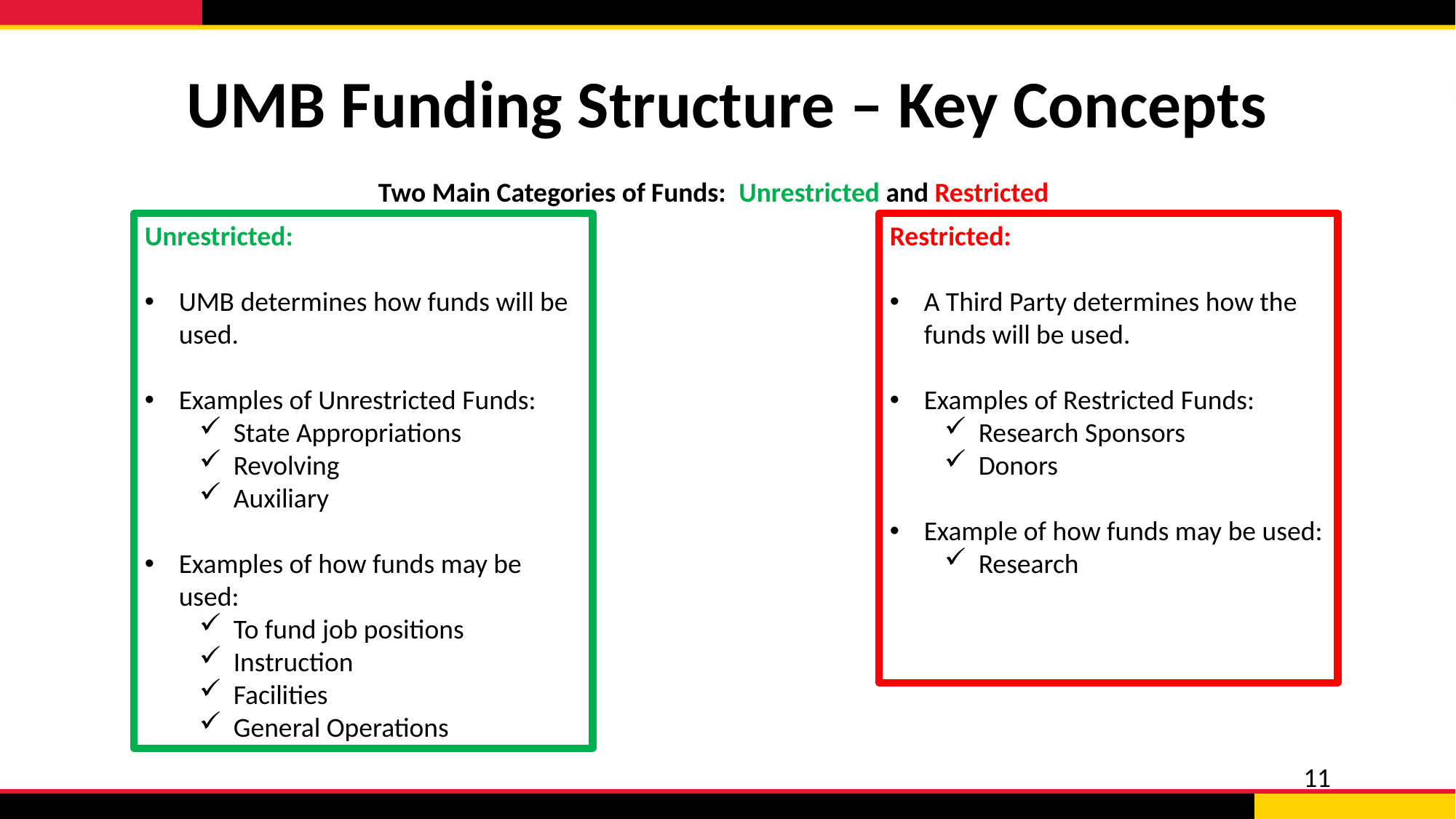

# UMB Funding Structure – Key Concepts
Two Main Categories of Funds:  Unrestricted and Restricted
Unrestricted:

UMB determines how funds will be used.

Examples of Unrestricted Funds:
State Appropriations
Revolving
Auxiliary

Examples of how funds may be used:
To fund job positions
Instruction
Facilities
General Operations
Restricted:

A Third Party determines how the funds will be used.

Examples of Restricted Funds:
Research Sponsors
Donors

Example of how funds may be used:
Research